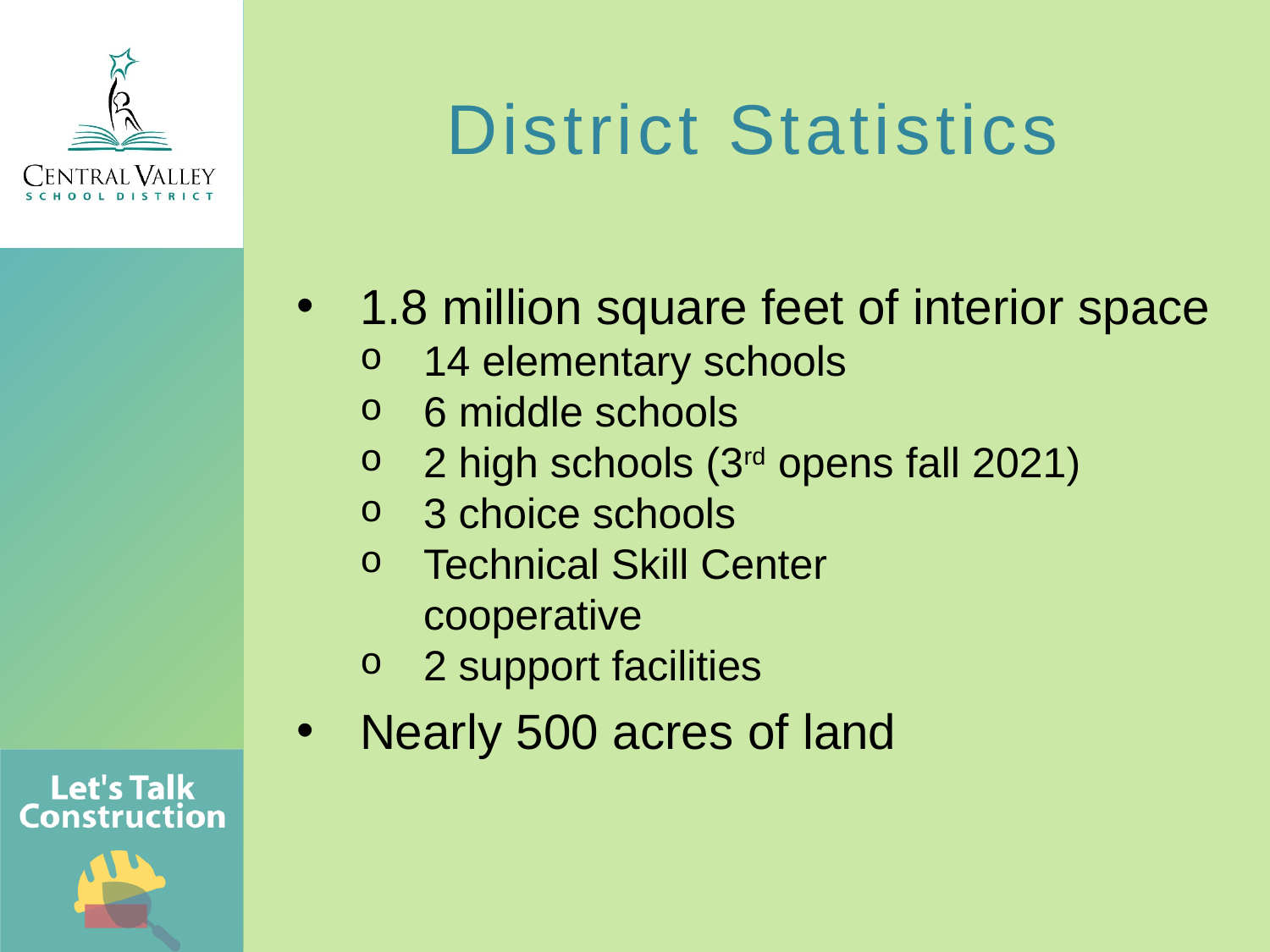

District Statistics
1.8 million square feet of interior space
14 elementary schools
6 middle schools
2 high schools (3rd opens fall 2021)
3 choice schools
Technical Skill Center
cooperative
2 support facilities
Nearly 500 acres of land